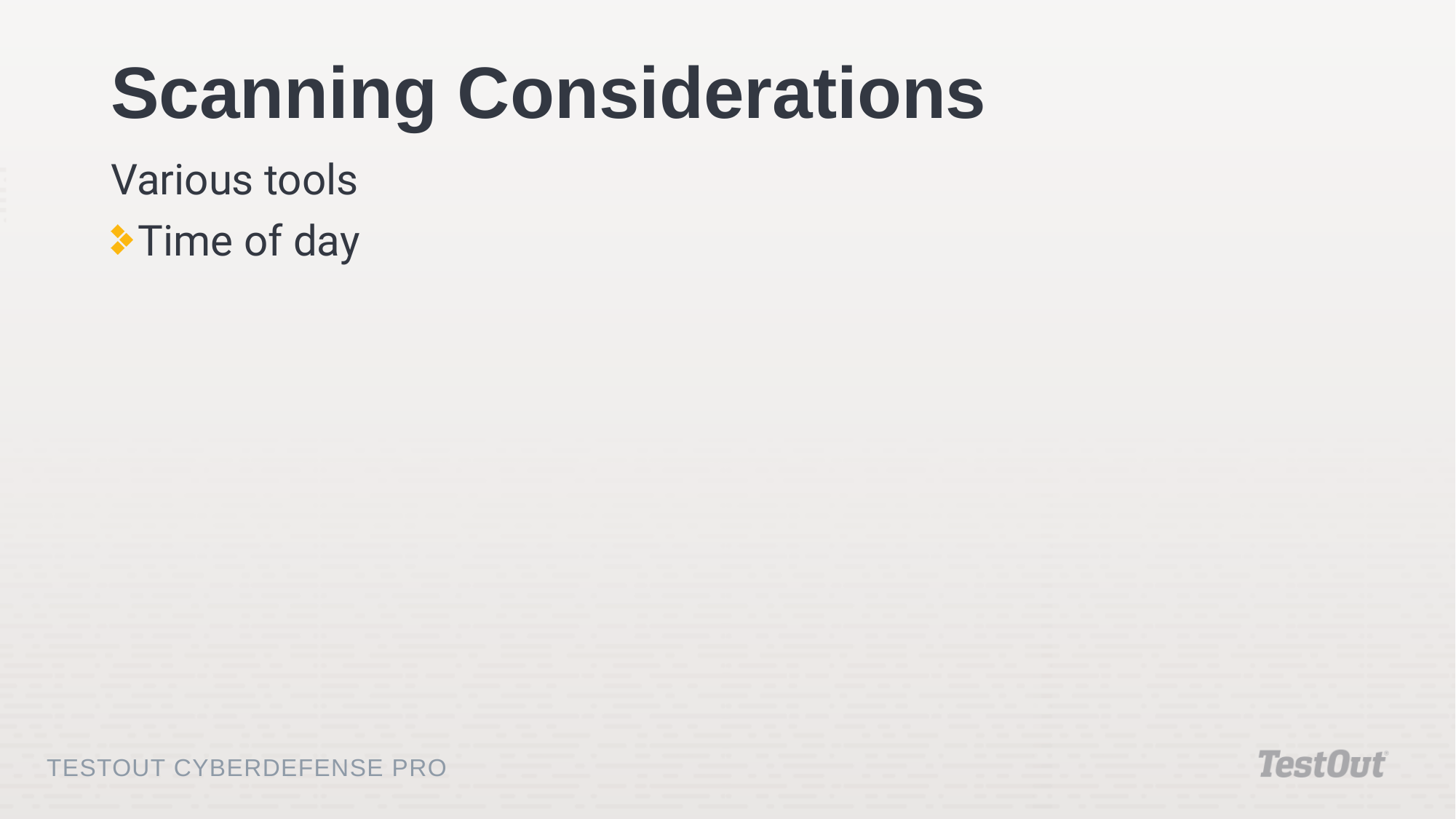

# Scanning Considerations
Various tools
Time of day
TestOut CyberDefense Pro